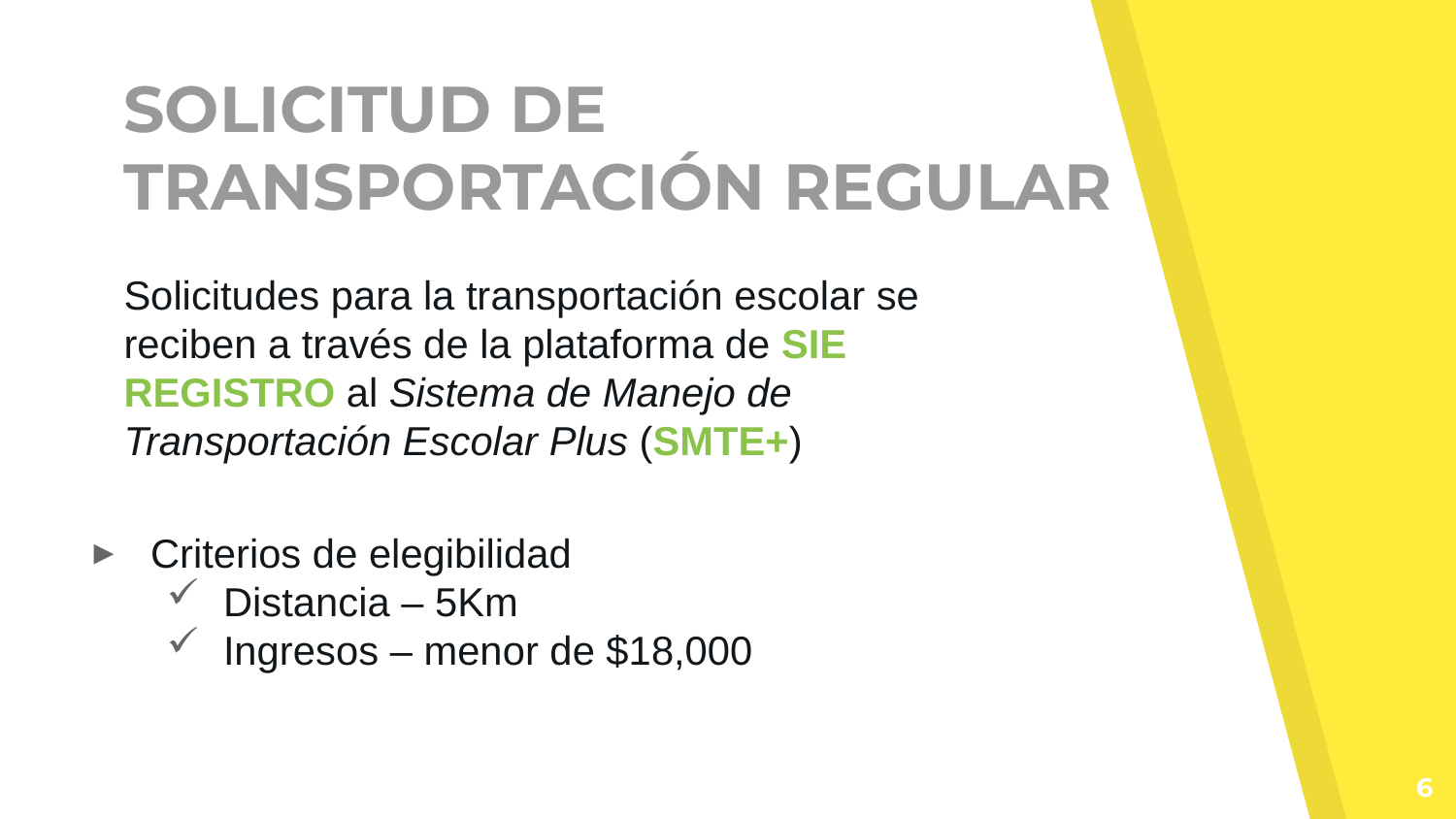

SOLICITUD DE TRANSPORTACIÓN REGULAR
Solicitudes para la transportación escolar se reciben a través de la plataforma de SIE  REGISTRO al Sistema de Manejo de Transportación Escolar Plus (SMTE+)
Criterios de elegibilidad
Distancia – 5Km
Ingresos – menor de $18,000
6